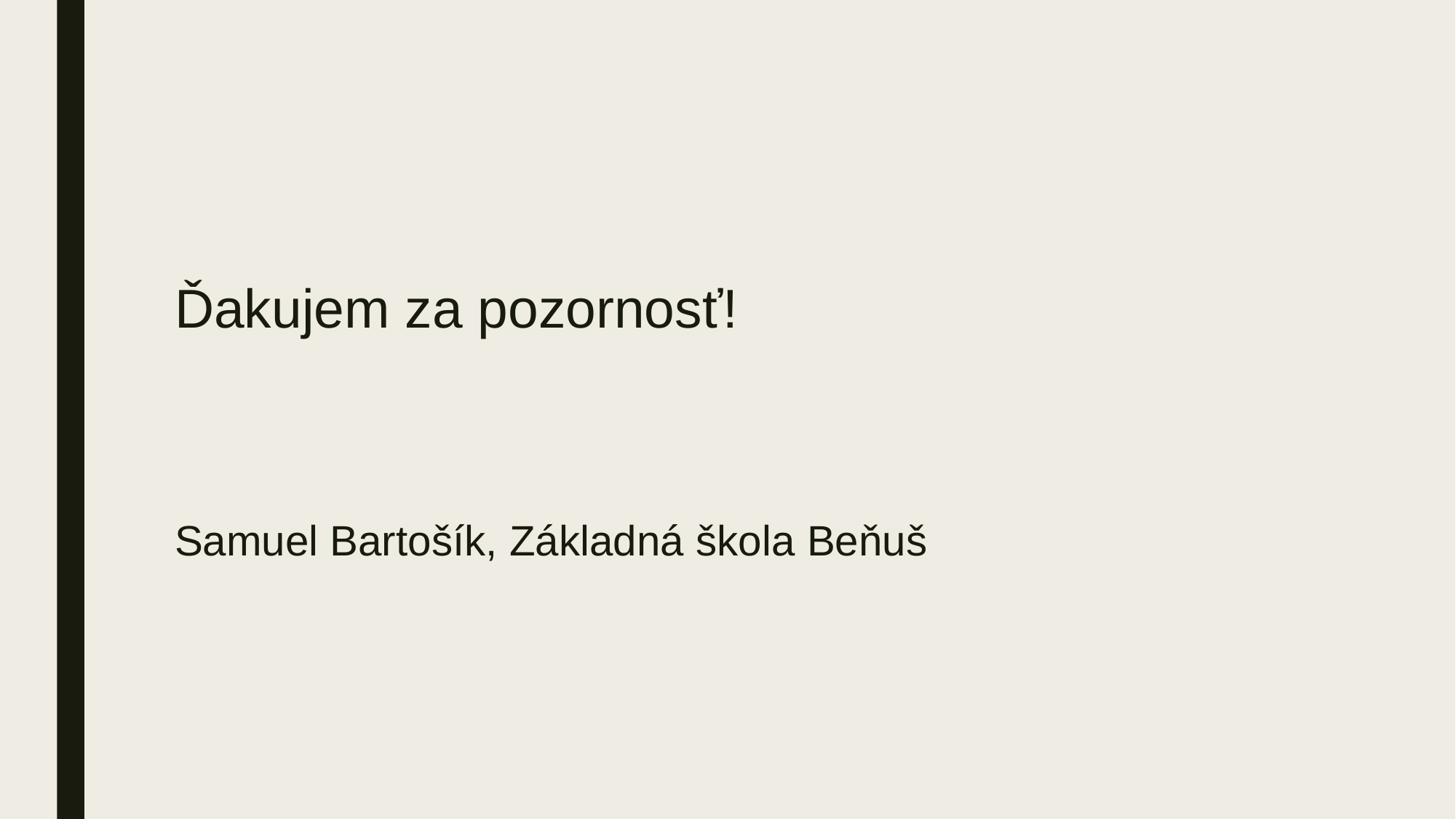

Ďakujem za pozornosť!

Samuel Bartošík, Základná škola Beňuš